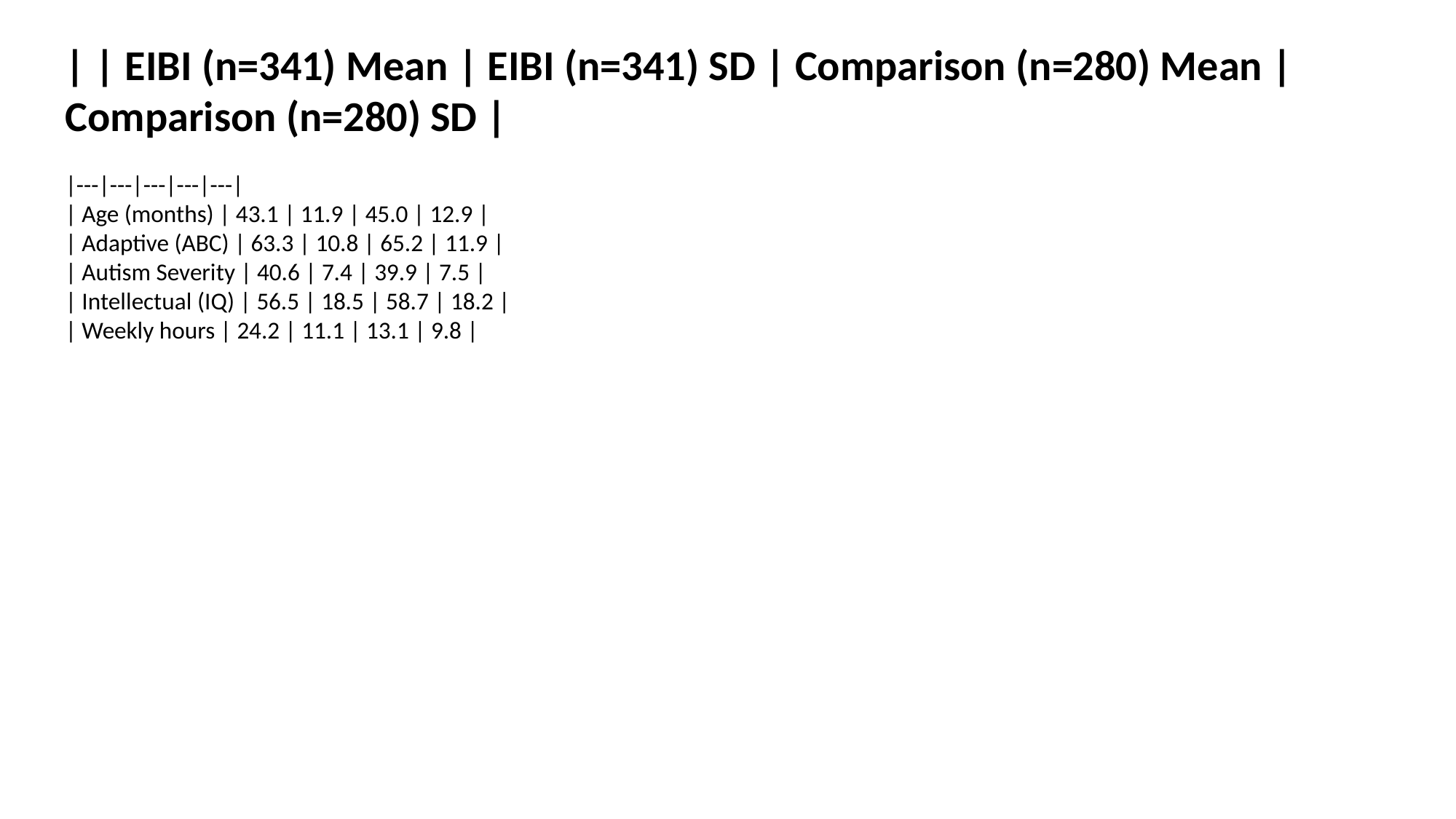

| | EIBI (n=341) Mean | EIBI (n=341) SD | Comparison (n=280) Mean | Comparison (n=280) SD |
|---|---|---|---|---|
| Age (months) | 43.1 | 11.9 | 45.0 | 12.9 |
| Adaptive (ABC) | 63.3 | 10.8 | 65.2 | 11.9 |
| Autism Severity | 40.6 | 7.4 | 39.9 | 7.5 |
| Intellectual (IQ) | 56.5 | 18.5 | 58.7 | 18.2 |
| Weekly hours | 24.2 | 11.1 | 13.1 | 9.8 |